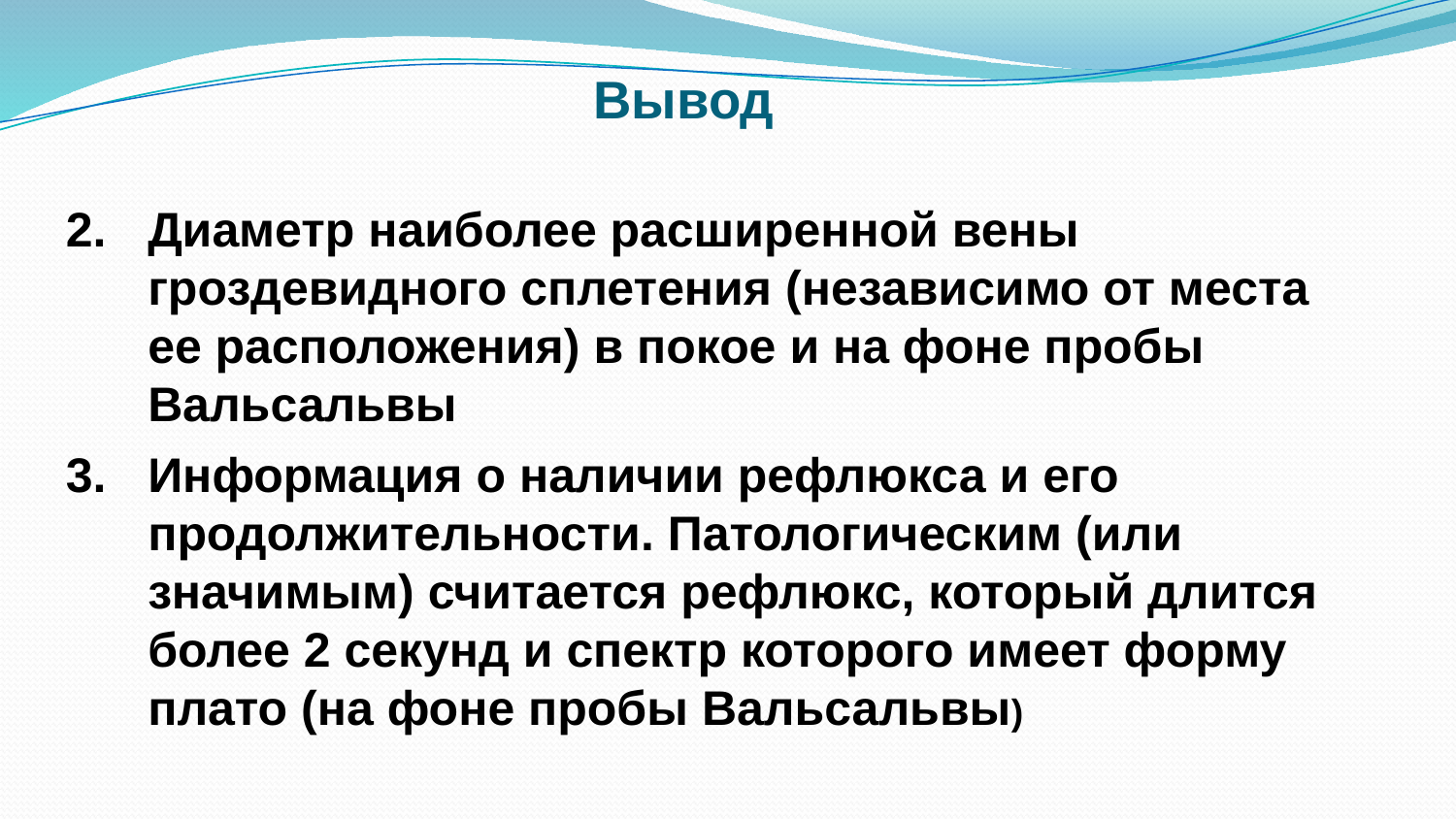

Вывод
Диаметр наиболее расширенной вены гроздевидного сплетения (независимо от места ее расположения) в покое и на фоне пробы Вальсальвы
Информация о наличии рефлюкса и его продолжительности. Патологическим (или значимым) считается рефлюкс, который длится более 2 секунд и спектр которого имеет форму плато (на фоне пробы Вальсальвы)